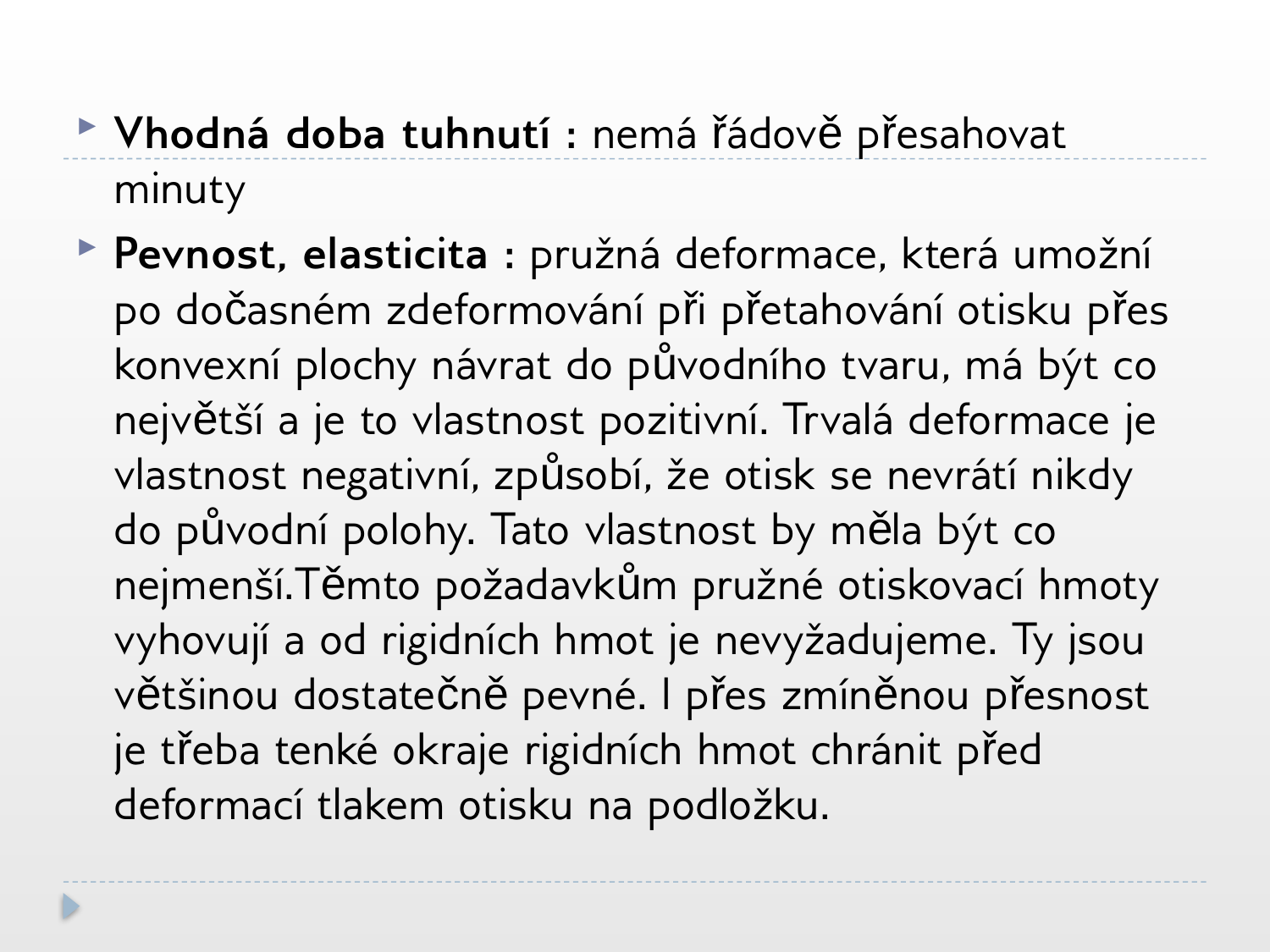

#
Vhodná doba tuhnutí : nemá řádově přesahovat minuty
Pevnost, elasticita : pružná deformace, která umožní po dočasném zdeformování při přetahování otisku přes konvexní plochy návrat do původního tvaru, má být co největší a je to vlastnost pozitivní. Trvalá deformace je vlastnost negativní, způsobí, že otisk se nevrátí nikdy do původní polohy. Tato vlastnost by měla být co nejmenší.Těmto požadavkům pružné otiskovací hmoty vyhovují a od rigidních hmot je nevyžadujeme. Ty jsou většinou dostatečně pevné. I přes zmíněnou přesnost je třeba tenké okraje rigidních hmot chránit před deformací tlakem otisku na podložku.